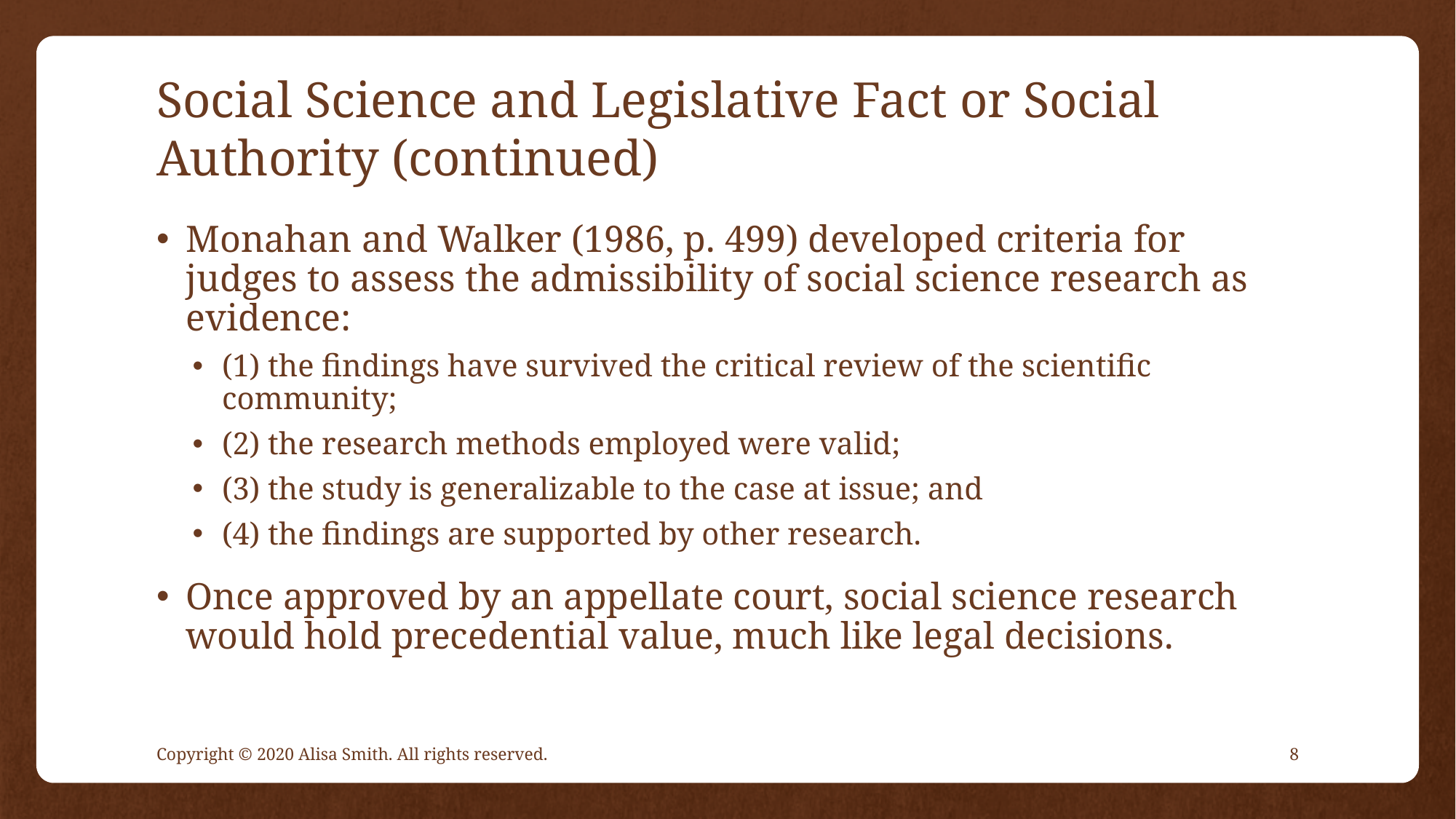

# Social Science and Legislative Fact or Social Authority (continued)
Monahan and Walker (1986, p. 499) developed criteria for judges to assess the admissibility of social science research as evidence:
(1) the findings have survived the critical review of the scientific community;
(2) the research methods employed were valid;
(3) the study is generalizable to the case at issue; and
(4) the findings are supported by other research.
Once approved by an appellate court, social science research would hold precedential value, much like legal decisions.
Copyright © 2020 Alisa Smith. All rights reserved.
8